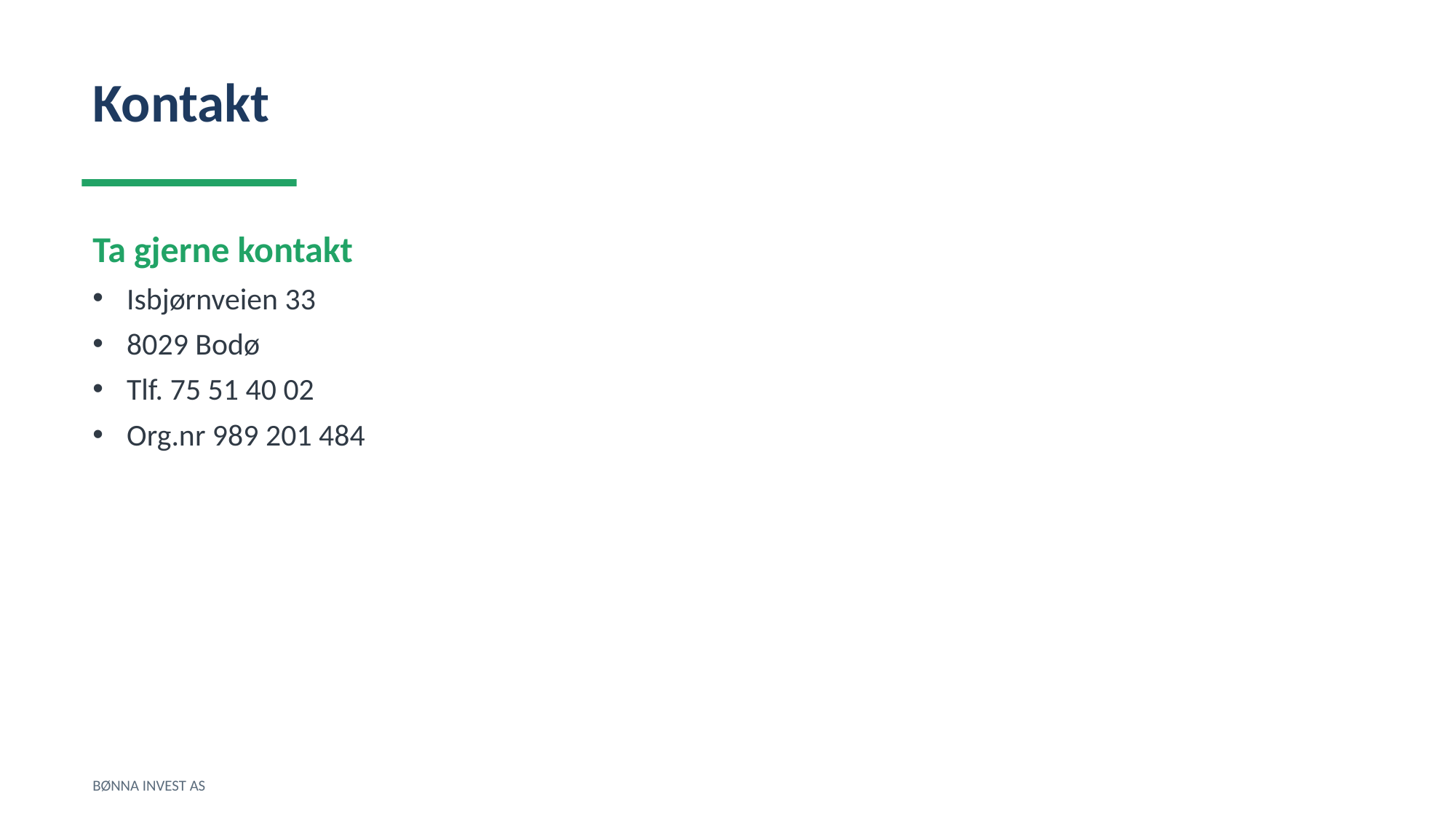

Kontakt

Ta gjerne kontakt
Isbjørnveien 33
8029 Bodø
Tlf. 75 51 40 02
Org.nr 989 201 484
BØNNA INVEST AS